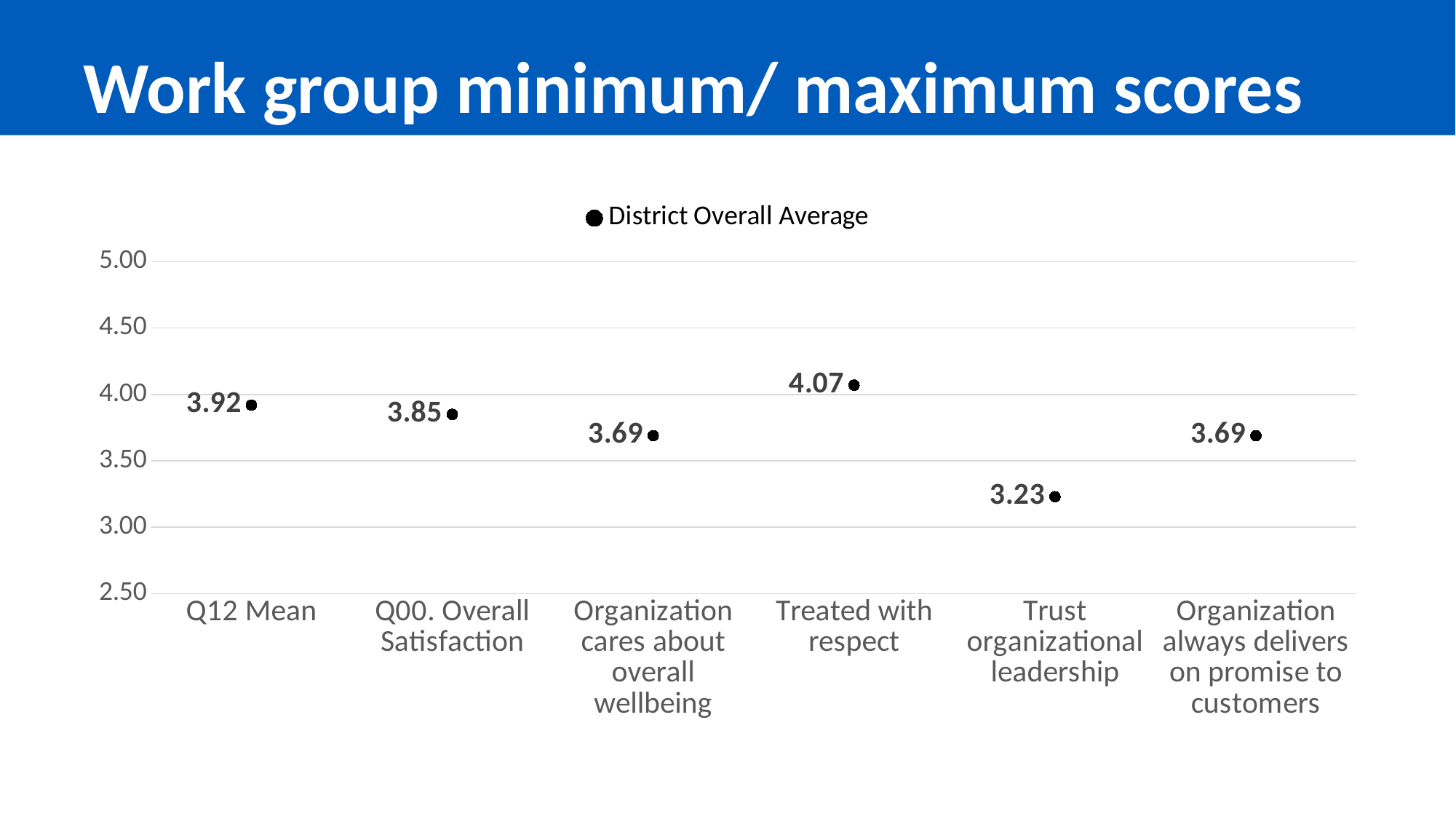

# Work group minimum/ maximum scores

### Chart

| Category | Maximum | District Overall Average | Minimum |
|---|---|---|---|
| Q12 Mean | 4.33 | 3.92 | 3.61 |
| Q00. Overall Satisfaction | 4.25 | 3.85 | 3.45 |
| Organization cares about overall wellbeing | 4.75 | 3.69 | 3.36 |
| Treated with respect | 4.5 | 4.07 | 3.45 |
| Trust organizational leadership | 3.63 | 3.23 | 3.0 |
| Organization always delivers on promise to customers | 4.5 | 3.69 | 3.29 |